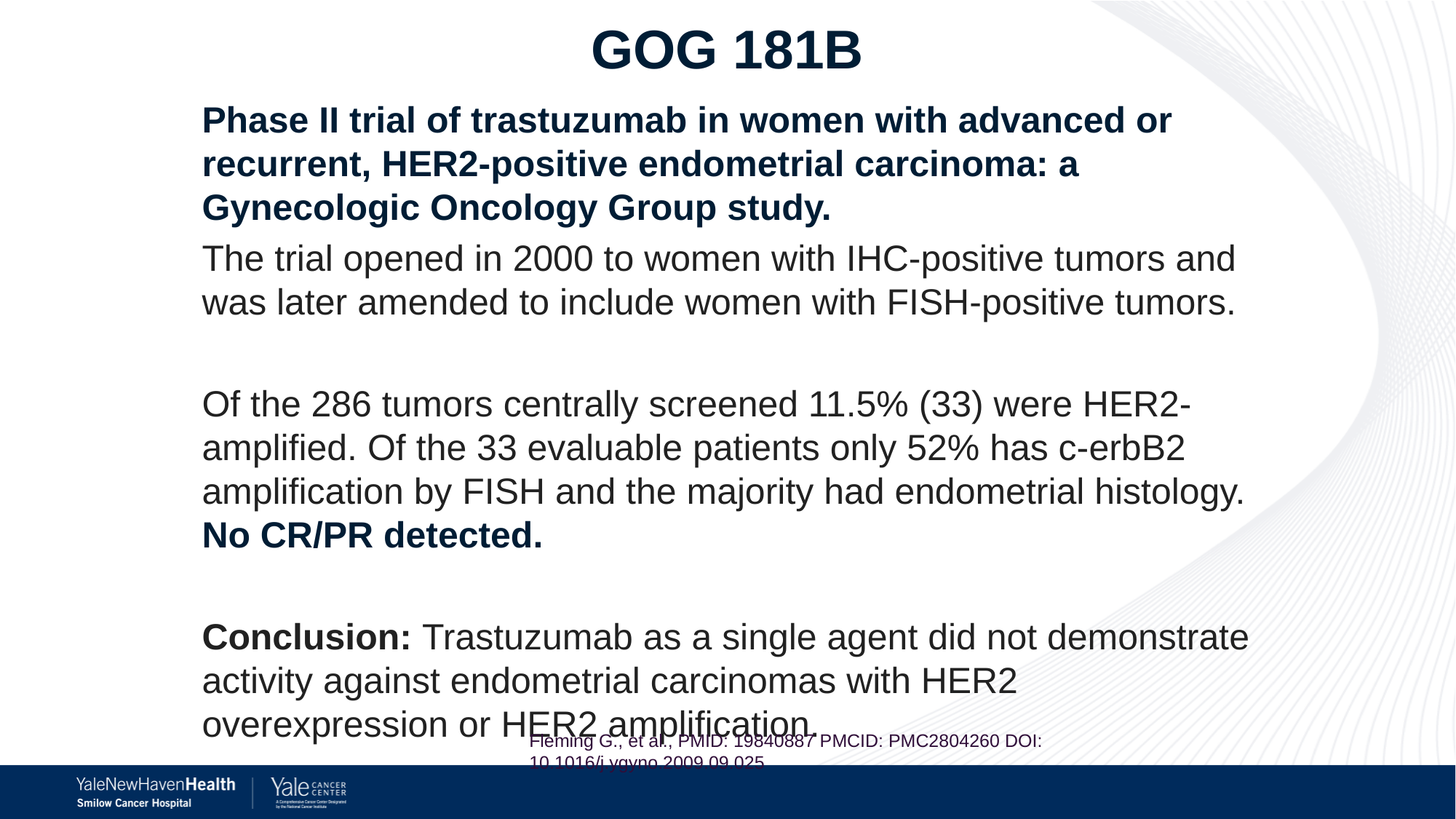

# GOG 181B
Phase II trial of trastuzumab in women with advanced or recurrent, HER2-positive endometrial carcinoma: a Gynecologic Oncology Group study.
The trial opened in 2000 to women with IHC-positive tumors and was later amended to include women with FISH-positive tumors.

Of the 286 tumors centrally screened 11.5% (33) were HER2-amplified. Of the 33 evaluable patients only 52% has c-erbB2 amplification by FISH and the majority had endometrial histology. No CR/PR detected.

Conclusion: Trastuzumab as a single agent did not demonstrate activity against endometrial carcinomas with HER2 overexpression or HER2 amplification.

Fleming G., et al., PMID: 19840887 PMCID: PMC2804260 DOI: 10.1016/j.ygyno.2009.09.025